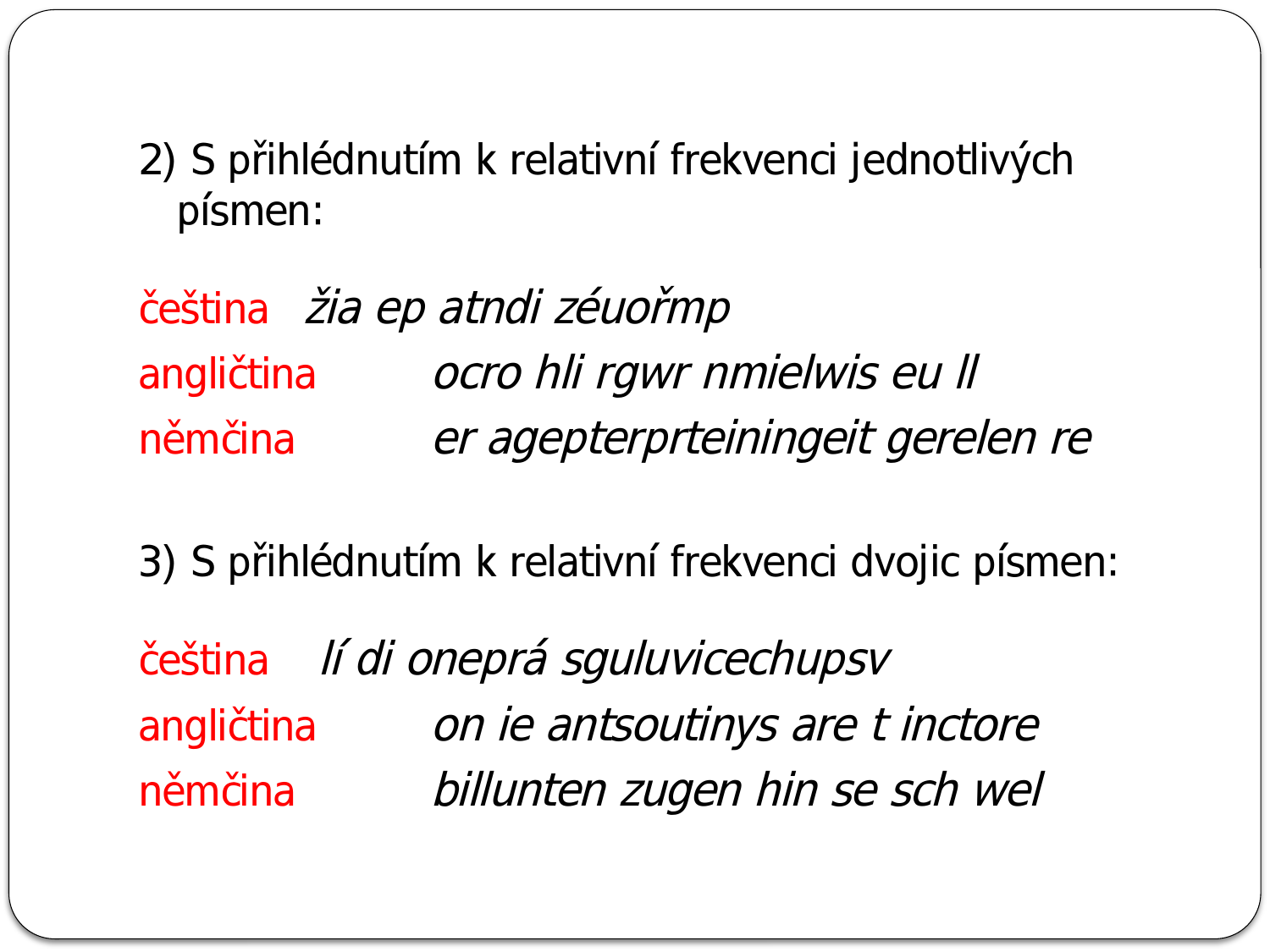

#
2) S přihlédnutím k relativní frekvenci jednotlivých písmen:

čeština 	žia ep atndi zéuořmp
angličtina 	ocro hli rgwr nmielwis eu ll
němčina 	er agepterprteiningeit gerelen re

3) S přihlédnutím k relativní frekvenci dvojic písmen:

čeština	 lí di oneprá sguluvicechupsv
angličtina 	on ie antsoutinys are t inctore
němčina 	billunten zugen hin se sch wel